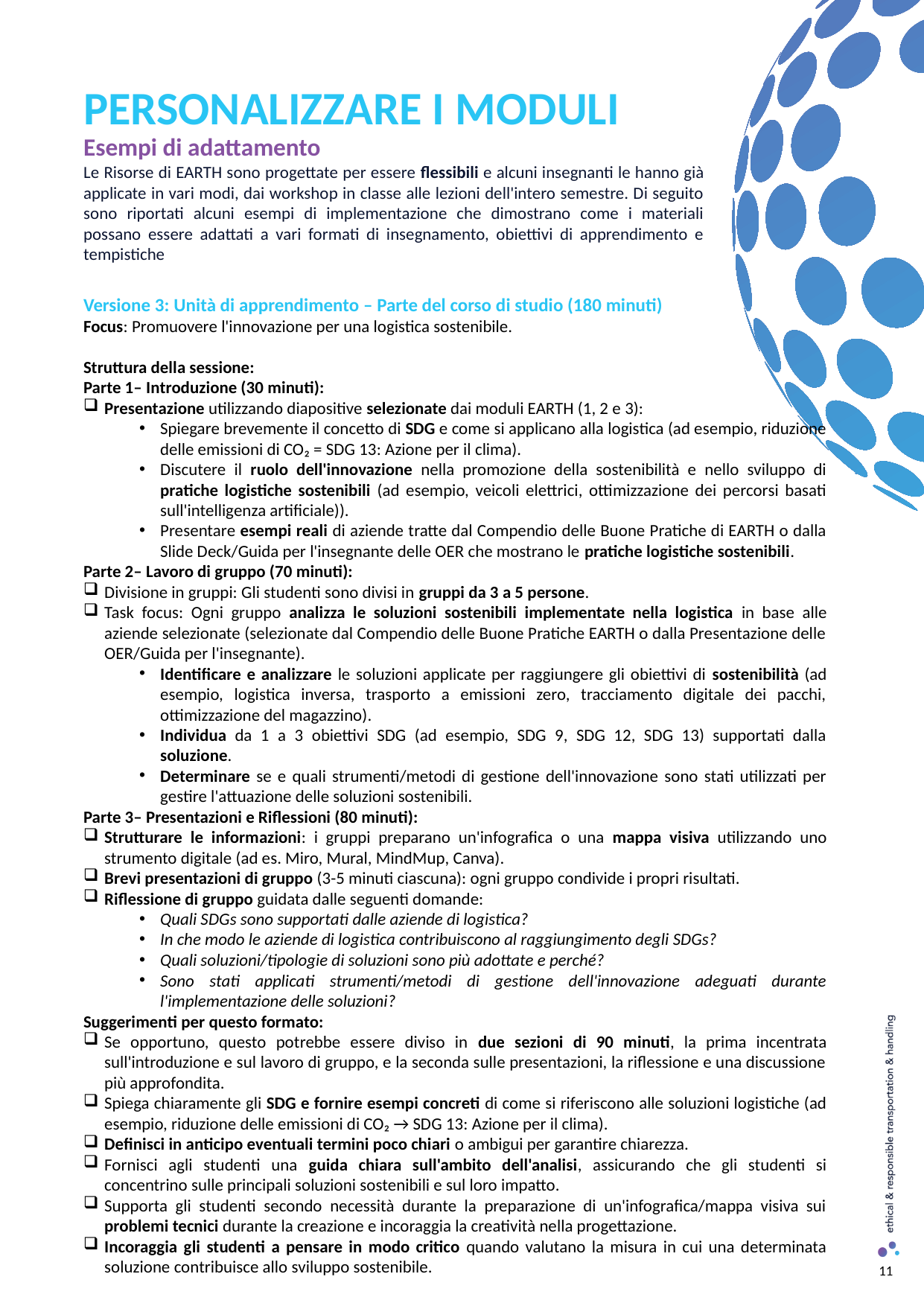

PERSONALIZZARE I MODULI
Esempi di adattamento
Le Risorse di EARTH sono progettate per essere flessibili e alcuni insegnanti le hanno già applicate in vari modi, dai workshop in classe alle lezioni dell'intero semestre. Di seguito sono riportati alcuni esempi di implementazione che dimostrano come i materiali possano essere adattati a vari formati di insegnamento, obiettivi di apprendimento e tempistiche

Versione 3: Unità di apprendimento – Parte del corso di studio (180 minuti)
Focus: Promuovere l'innovazione per una logistica sostenibile.

Struttura della sessione:
Parte 1– Introduzione (30 minuti):
Presentazione utilizzando diapositive selezionate dai moduli EARTH (1, 2 e 3):
Spiegare brevemente il concetto di SDG e come si applicano alla logistica (ad esempio, riduzione delle emissioni di CO₂ = SDG 13: Azione per il clima).
Discutere il ruolo dell'innovazione nella promozione della sostenibilità e nello sviluppo di pratiche logistiche sostenibili (ad esempio, veicoli elettrici, ottimizzazione dei percorsi basati sull'intelligenza artificiale)).
Presentare esempi reali di aziende tratte dal Compendio delle Buone Pratiche di EARTH o dalla Slide Deck/Guida per l'insegnante delle OER che mostrano le pratiche logistiche sostenibili.
Parte 2– Lavoro di gruppo (70 minuti):
Divisione in gruppi: Gli studenti sono divisi in gruppi da 3 a 5 persone.
Task focus: Ogni gruppo analizza le soluzioni sostenibili implementate nella logistica in base alle aziende selezionate (selezionate dal Compendio delle Buone Pratiche EARTH o dalla Presentazione delle OER/Guida per l'insegnante).
Identificare e analizzare le soluzioni applicate per raggiungere gli obiettivi di sostenibilità (ad esempio, logistica inversa, trasporto a emissioni zero, tracciamento digitale dei pacchi, ottimizzazione del magazzino).
Individua da 1 a 3 obiettivi SDG (ad esempio, SDG 9, SDG 12, SDG 13) supportati dalla soluzione.
Determinare se e quali strumenti/metodi di gestione dell'innovazione sono stati utilizzati per gestire l'attuazione delle soluzioni sostenibili.
Parte 3– Presentazioni e Riflessioni (80 minuti):
Strutturare le informazioni: i gruppi preparano un'infografica o una mappa visiva utilizzando uno strumento digitale (ad es. Miro, Mural, MindMup, Canva).
Brevi presentazioni di gruppo (3-5 minuti ciascuna): ogni gruppo condivide i propri risultati.
Riflessione di gruppo guidata dalle seguenti domande:
Quali SDGs sono supportati dalle aziende di logistica?
In che modo le aziende di logistica contribuiscono al raggiungimento degli SDGs?
Quali soluzioni/tipologie di soluzioni sono più adottate e perché?
Sono stati applicati strumenti/metodi di gestione dell'innovazione adeguati durante l'implementazione delle soluzioni?
Suggerimenti per questo formato:
Se opportuno, questo potrebbe essere diviso in due sezioni di 90 minuti, la prima incentrata sull'introduzione e sul lavoro di gruppo, e la seconda sulle presentazioni, la riflessione e una discussione più approfondita.
Spiega chiaramente gli SDG e fornire esempi concreti di come si riferiscono alle soluzioni logistiche (ad esempio, riduzione delle emissioni di CO₂ → SDG 13: Azione per il clima).
Definisci in anticipo eventuali termini poco chiari o ambigui per garantire chiarezza.
Fornisci agli studenti una guida chiara sull'ambito dell'analisi, assicurando che gli studenti si concentrino sulle principali soluzioni sostenibili e sul loro impatto.
Supporta gli studenti secondo necessità durante la preparazione di un'infografica/mappa visiva sui problemi tecnici durante la creazione e incoraggia la creatività nella progettazione.
Incoraggia gli studenti a pensare in modo critico quando valutano la misura in cui una determinata soluzione contribuisce allo sviluppo sostenibile.
11